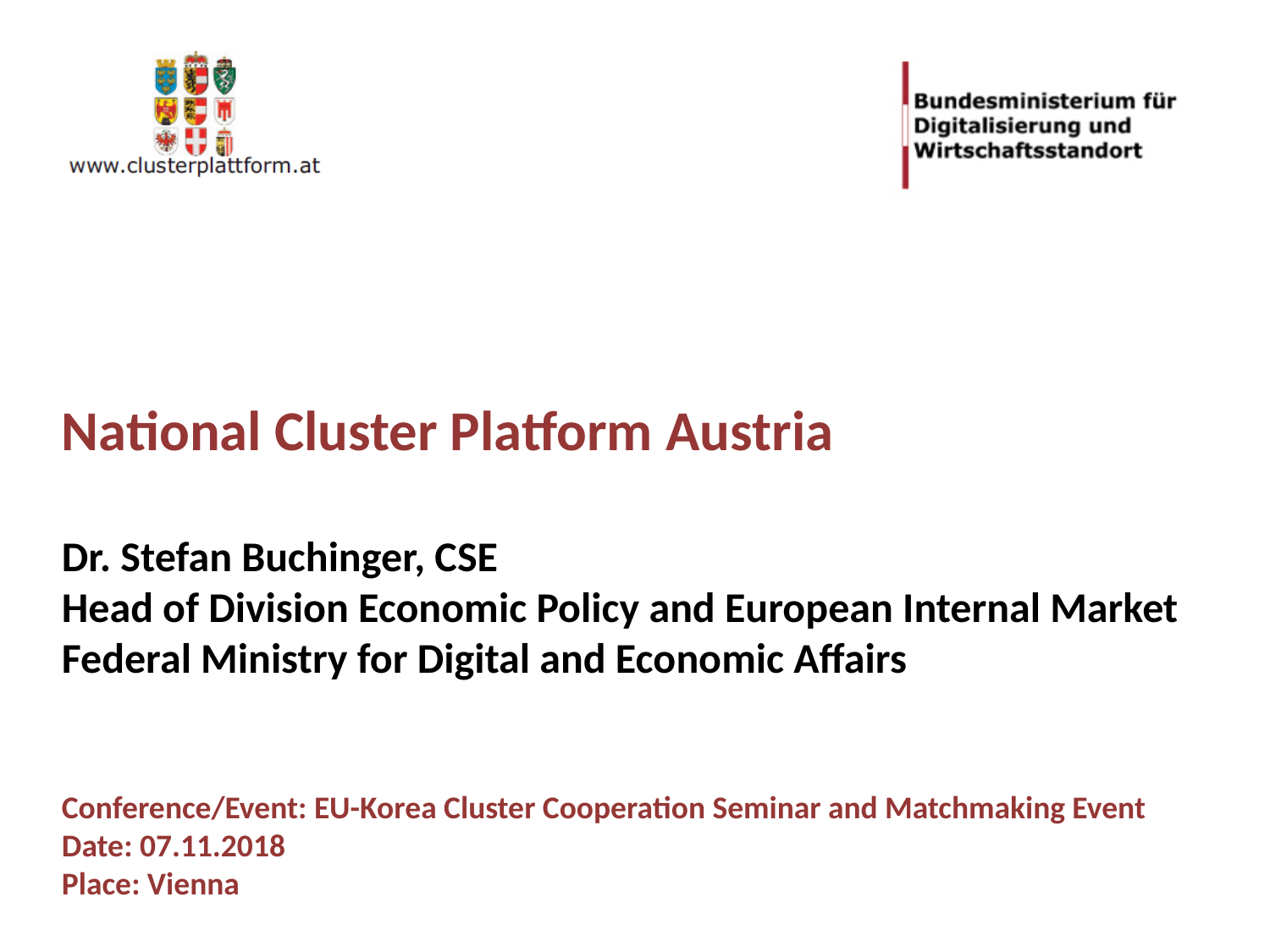

National Cluster Platform Austria
Dr. Stefan Buchinger, CSE
Head of Division Economic Policy and European Internal Market
Federal Ministry for Digital and Economic Affairs
Conference/Event: EU-Korea Cluster Cooperation Seminar and Matchmaking Event
Date: 07.11.2018
Place: Vienna